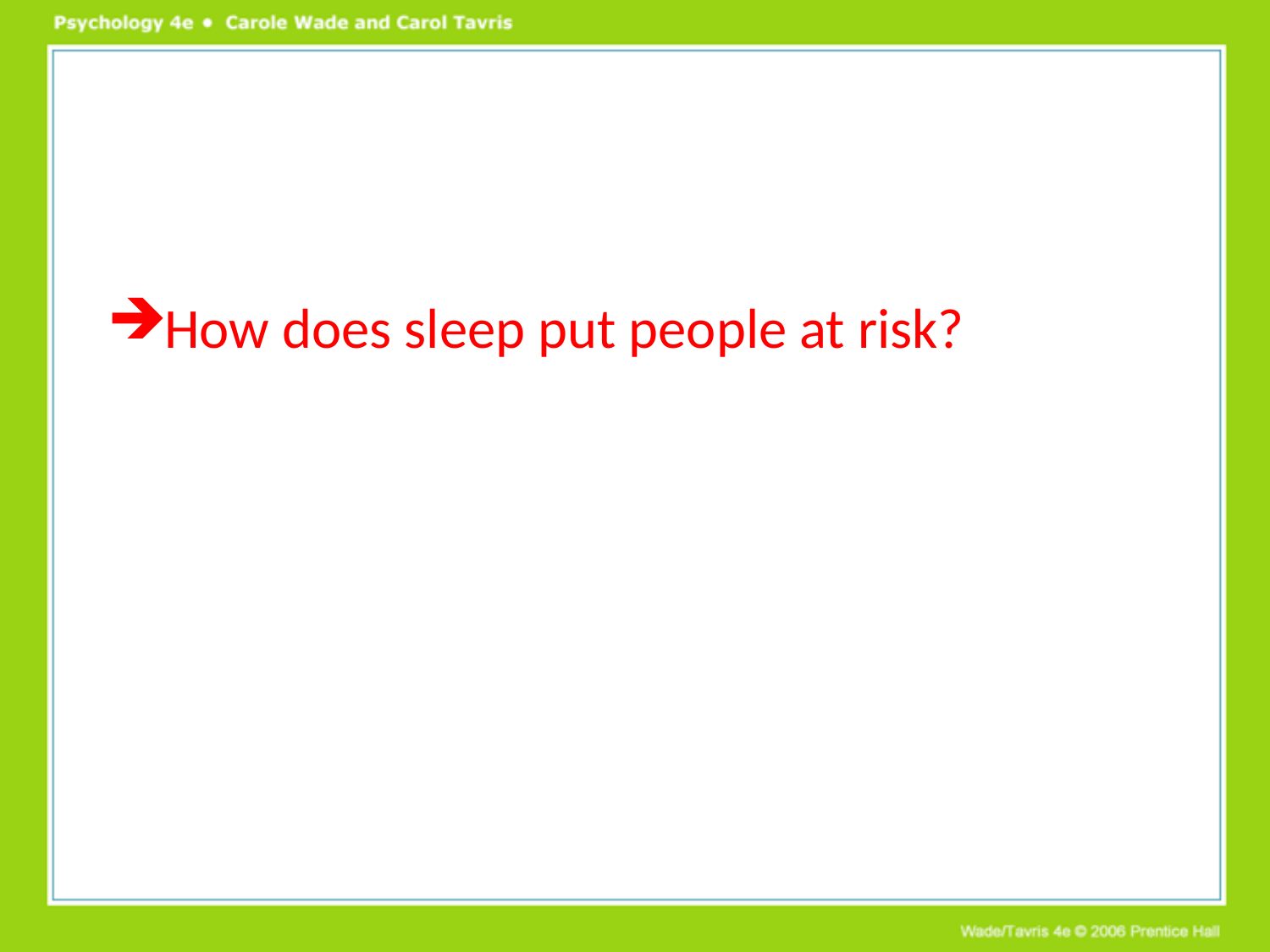

#
How does sleep put people at risk?